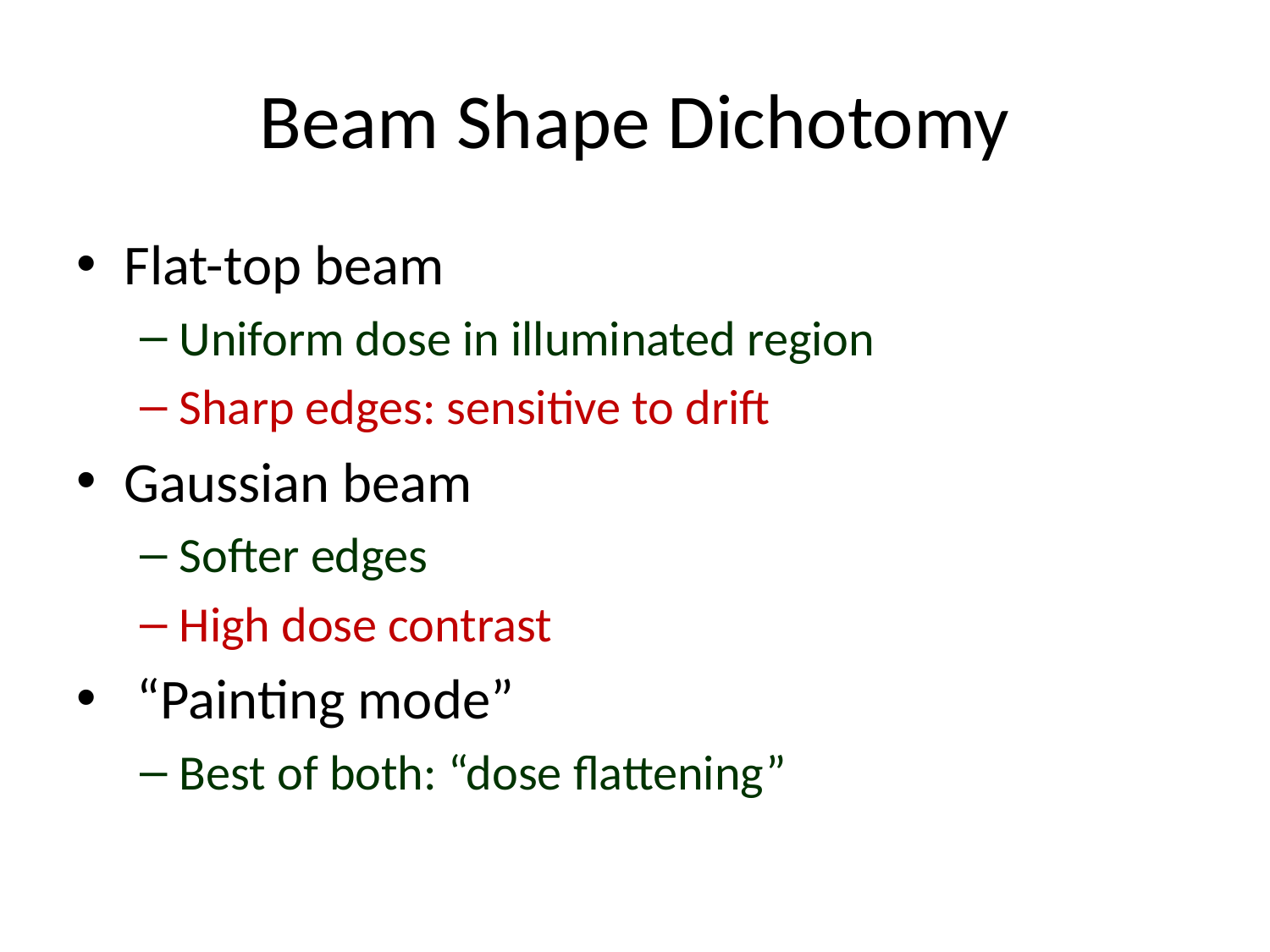

# Beam Shape Dichotomy
Flat-top beam
Uniform dose in illuminated region
Sharp edges: sensitive to drift
Gaussian beam
Softer edges
High dose contrast
 “Painting mode”
Best of both: “dose flattening”